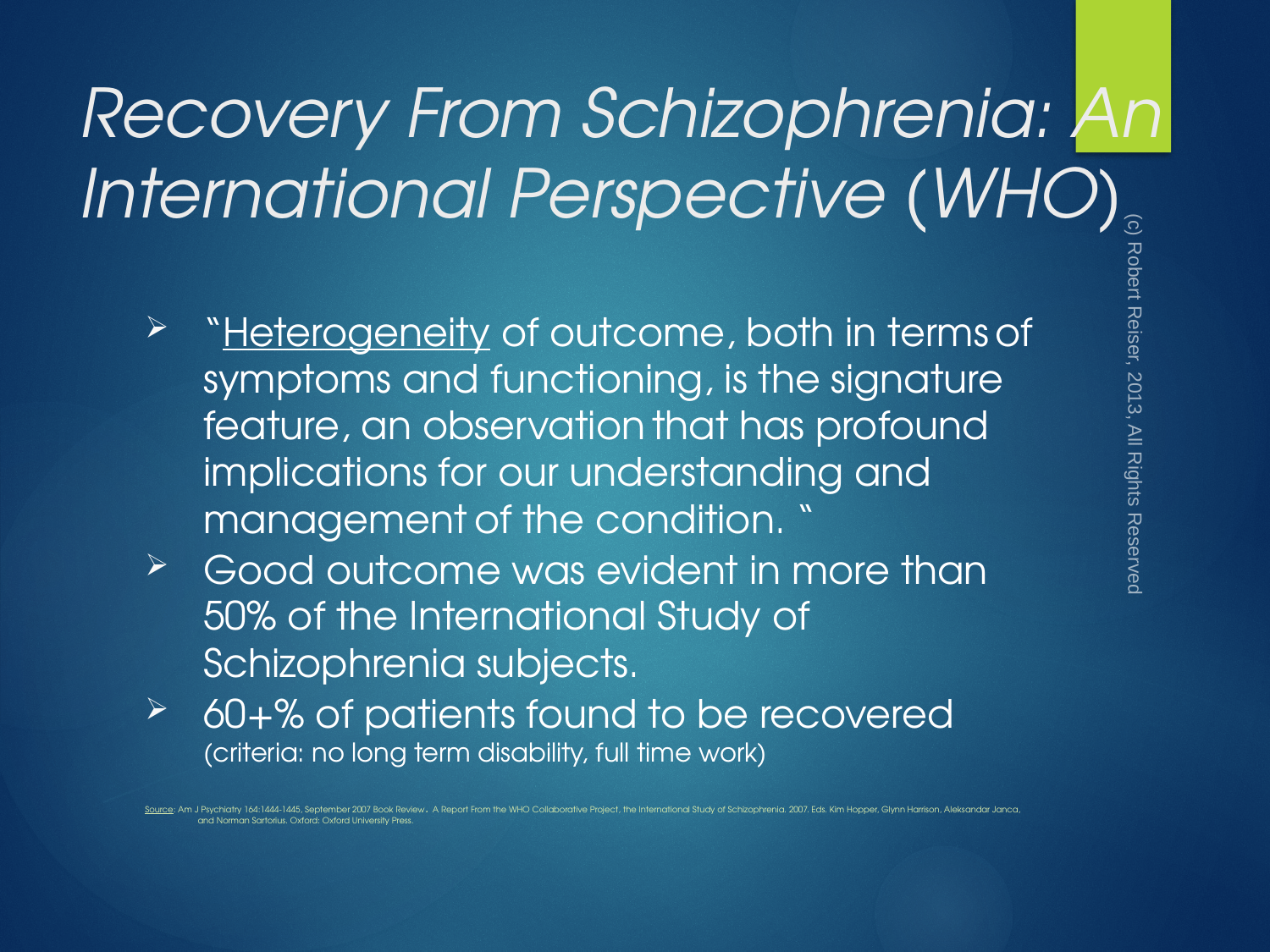

# Recovery From Schizophrenia: An International Perspective (WHO)

“Heterogeneity of outcome, both in terms of symptoms and functioning, is the signature feature, an observation that has profound implications for our understanding and management of the condition. “
Good outcome was evident in more than 50% of the International Study of Schizophrenia subjects.
60+% of patients found to be recovered (criteria: no long term disability, full time work)

Source: Am J Psychiatry 164:1444-1445, September 2007 Book Review. A Report From the WHO Collaborative Project, the International Study of Schizophrenia. 2007. Eds. Kim Hopper, Glynn Harrison, Aleksandar Janca, and Norman Sartorius. Oxford: Oxford University Press.

(c) Robert Reiser, 2013, All Rights Reserved